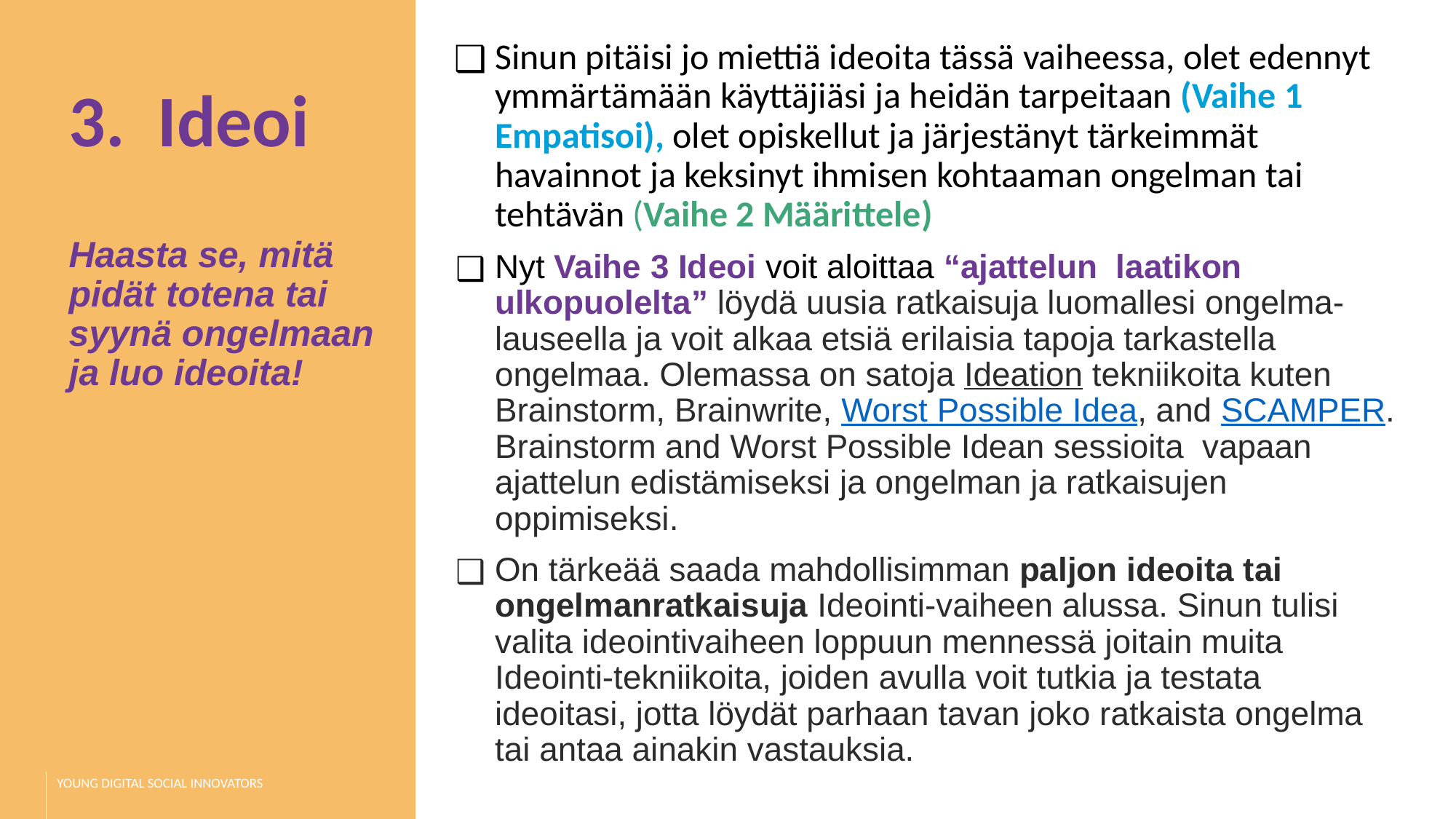

Sinun pitäisi jo miettiä ideoita tässä vaiheessa, olet edennyt ymmärtämään käyttäjiäsi ja heidän tarpeitaan (Vaihe 1 Empatisoi), olet opiskellut ja järjestänyt tärkeimmät havainnot ja keksinyt ihmisen kohtaaman ongelman tai tehtävän (Vaihe 2 Määrittele)
Nyt Vaihe 3 Ideoi voit aloittaa “ajattelun  laatikon ulkopuolelta” löydä uusia ratkaisuja luomallesi ongelma- lauseella ja voit alkaa etsiä erilaisia tapoja tarkastella ongelmaa. Olemassa on satoja Ideation tekniikoita kuten Brainstorm, Brainwrite, Worst Possible Idea, and SCAMPER. Brainstorm and Worst Possible Idean sessioita  vapaan ajattelun edistämiseksi ja ongelman ja ratkaisujen oppimiseksi.
On tärkeää saada mahdollisimman paljon ideoita tai ongelmanratkaisuja Ideointi-vaiheen alussa. Sinun tulisi valita ideointivaiheen loppuun mennessä joitain muita Ideointi-tekniikoita, joiden avulla voit tutkia ja testata ideoitasi, jotta löydät parhaan tavan joko ratkaista ongelma tai antaa ainakin vastauksia.
Ideoi

Haasta se, mitä pidät totena tai syynä ongelmaan ja luo ideoita!